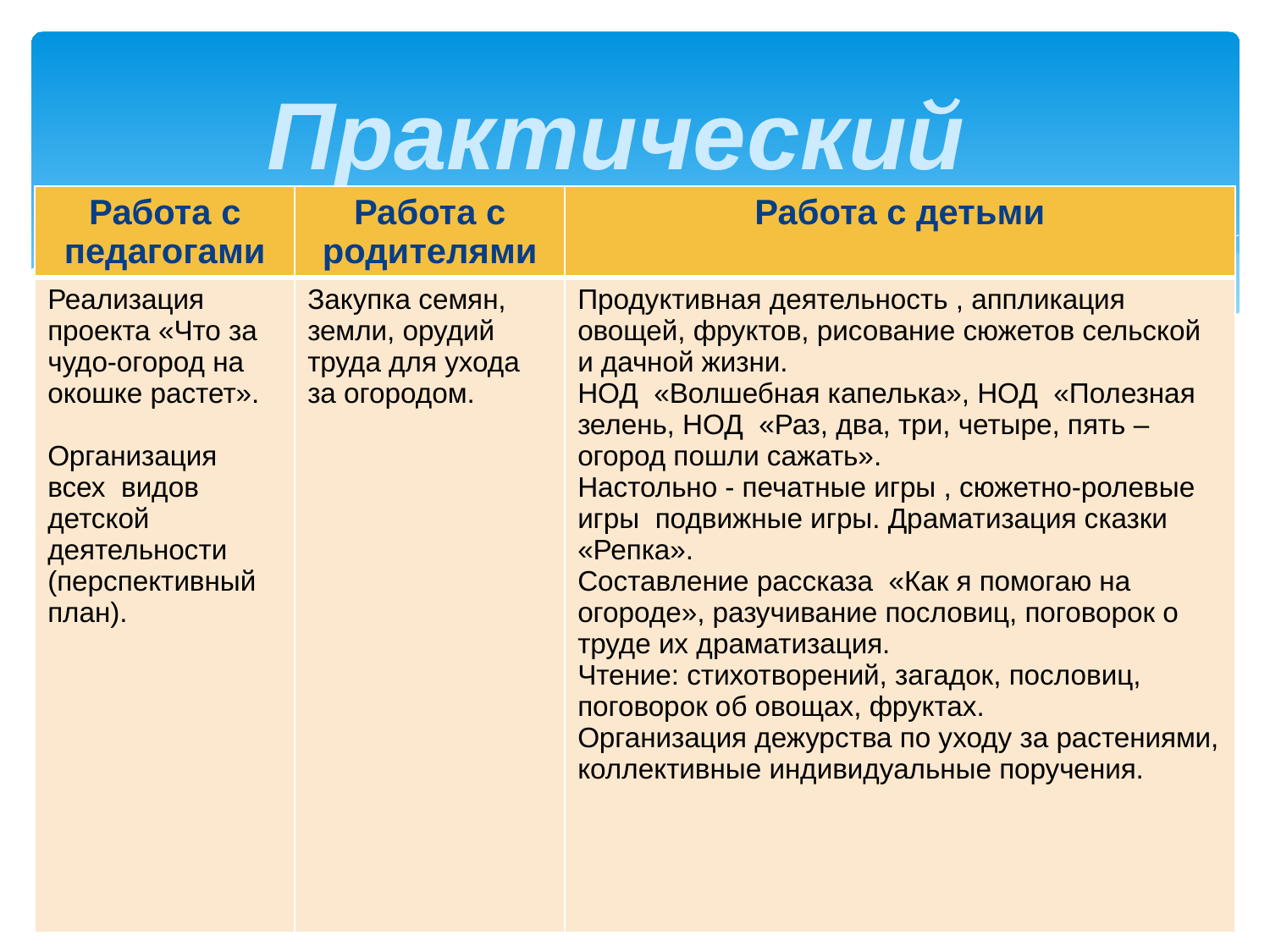

# Практический
| Работа с педагогами | Работа с родителями | Работа с детьми |
| --- | --- | --- |
| Реализация проекта «Что за чудо-огород на окошке растет». Организация всех видов детской деятельности (перспективный план). | Закупка семян, земли, орудий труда для ухода за огородом. | Продуктивная деятельность , аппликация овощей, фруктов, рисование сюжетов сельской и дачной жизни. НОД «Волшебная капелька», НОД «Полезная зелень, НОД «Раз, два, три, четыре, пять – огород пошли сажать». Настольно - печатные игры , сюжетно-ролевые игры подвижные игры. Драматизация сказки «Репка». Составление рассказа «Как я помогаю на огороде», разучивание пословиц, поговорок о труде их драматизация. Чтение: стихотворений, загадок, пословиц, поговорок об овощах, фруктах. Организация дежурства по уходу за растениями, коллективные индивидуальные поручения. |